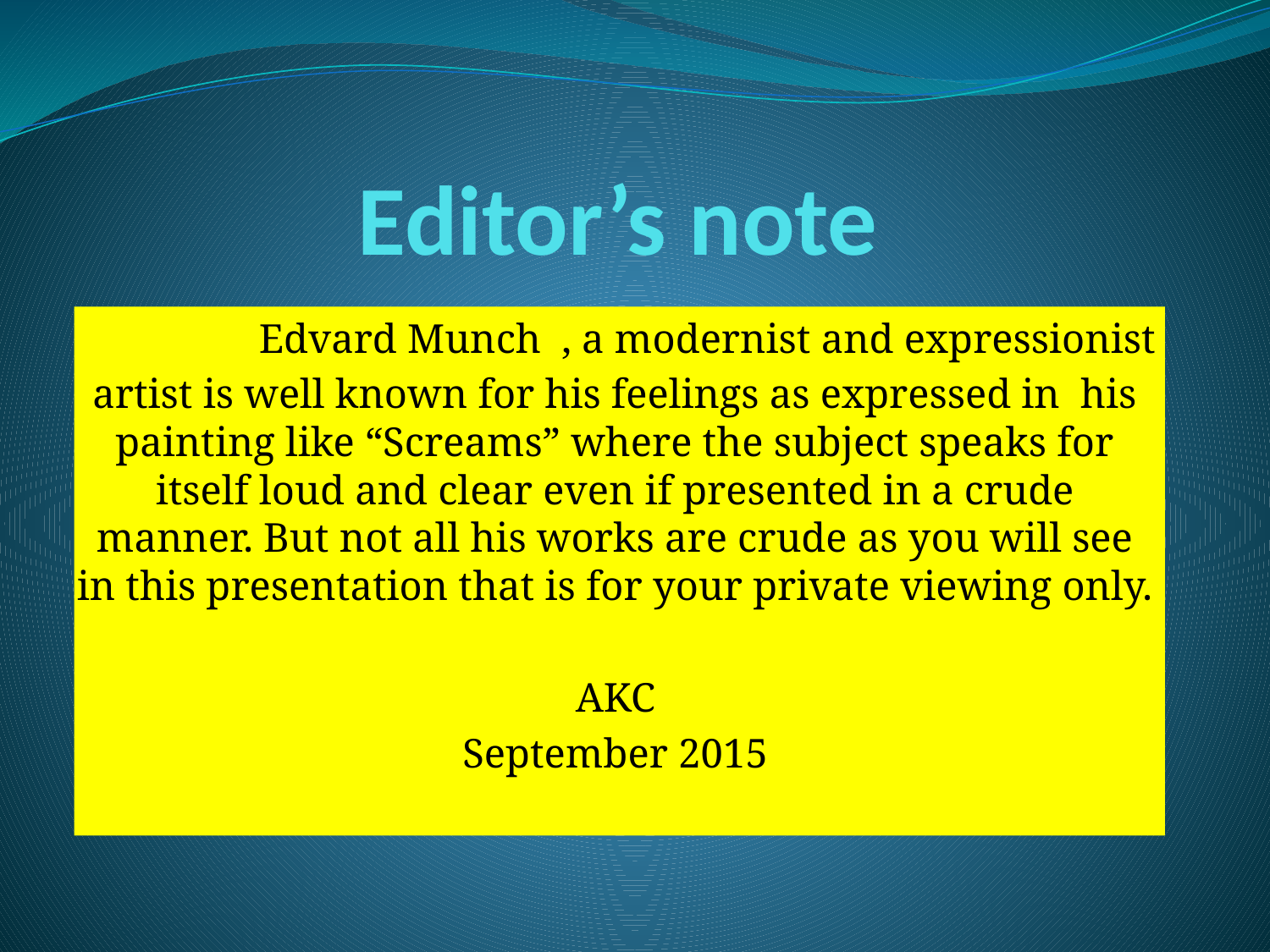

# Editor’s note
Edvard Munch  , a modernist and expressionist
artist is well known for his feelings as expressed in  his painting like “Screams” where the subject speaks for itself loud and clear even if presented in a crude manner. But not all his works are crude as you will see in this presentation that is for your private viewing only.

AKC
September 2015